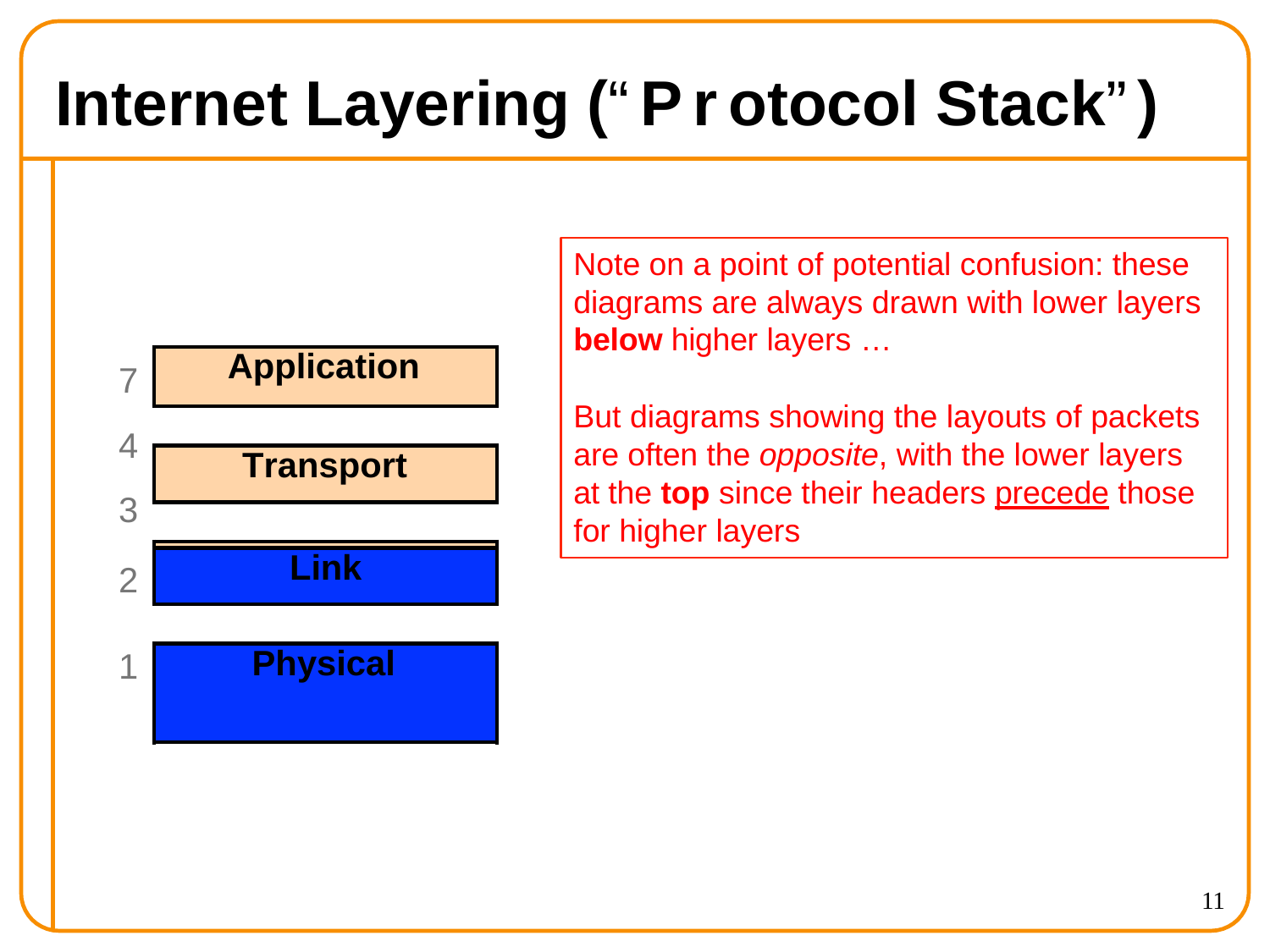

# Internet Layering (“Protocol Stack”)

Note on a point of potential confusion: these diagrams are always drawn with lower layers below higher layers …

But diagrams showing the layouts of packets are often the opposite, with the lower layers at the top since their headers precede those for higher layers
| Application |
| --- |
|  |
| Transport |
|  |
| (Inter)Network |
7

4

3

2

1
| Link |
| --- |
|  |
| Physical |
11